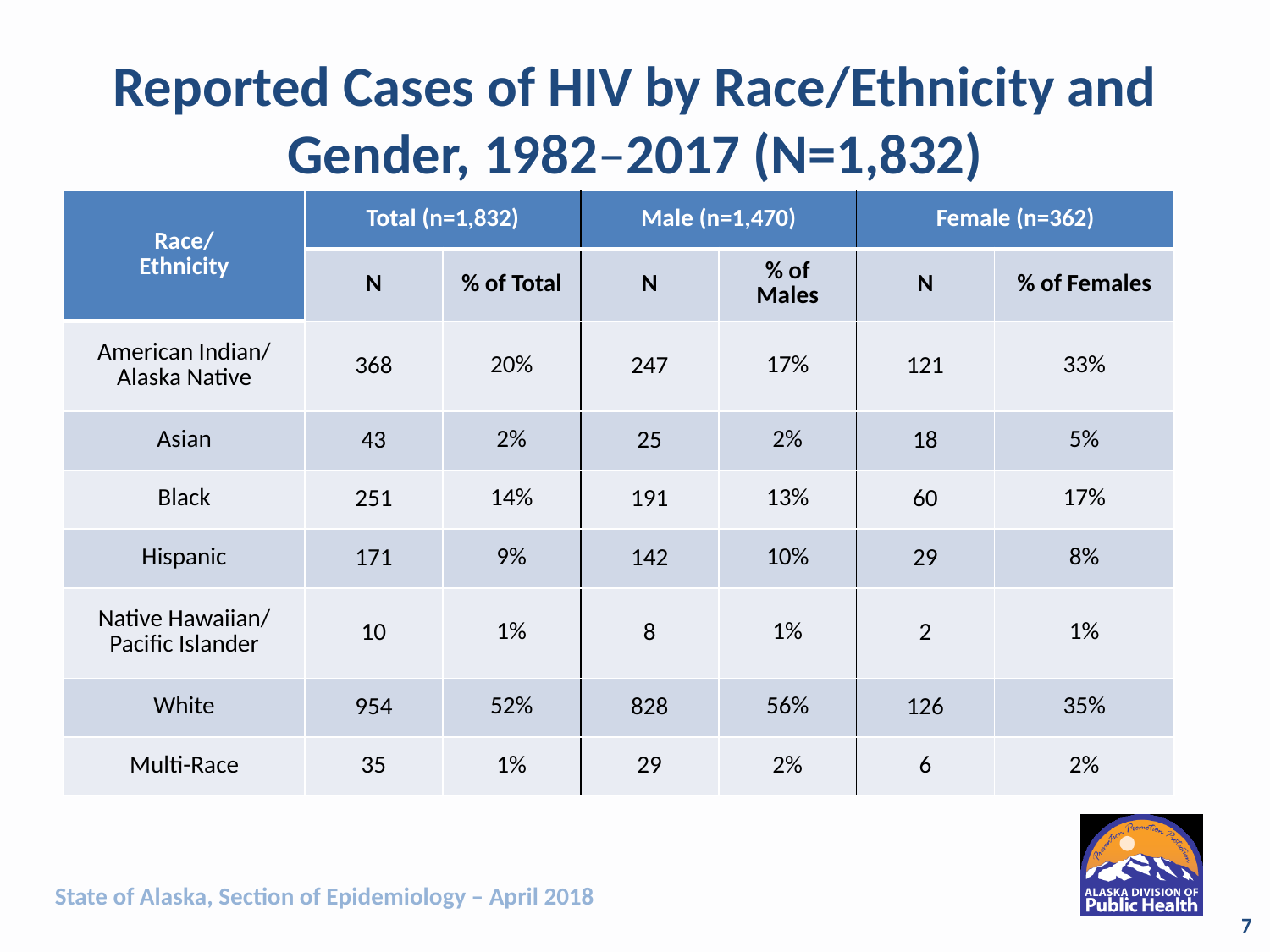

# Reported Cases of HIV by Race/Ethnicity and Gender, 1982–2017 (N=1,832)
| Race/ Ethnicity | Total (n=1,832) |  | Male (n=1,470) |  | Female (n=362) |  |
| --- | --- | --- | --- | --- | --- | --- |
|  | N | % of Total | N | % of Males | N | % of Females |
| American Indian/ Alaska Native | 368 | 20% | 247 | 17% | 121 | 33% |
| Asian | 43 | 2% | 25 | 2% | 18 | 5% |
| Black | 251 | 14% | 191 | 13% | 60 | 17% |
| Hispanic | 171 | 9% | 142 | 10% | 29 | 8% |
| Native Hawaiian/ Pacific Islander | 10 | 1% | 8 | 1% | 2 | 1% |
| White | 954 | 52% | 828 | 56% | 126 | 35% |
| Multi-Race | 35 | 1% | 29 | 2% | 6 | 2% |
State of Alaska, Section of Epidemiology – April 2018
7